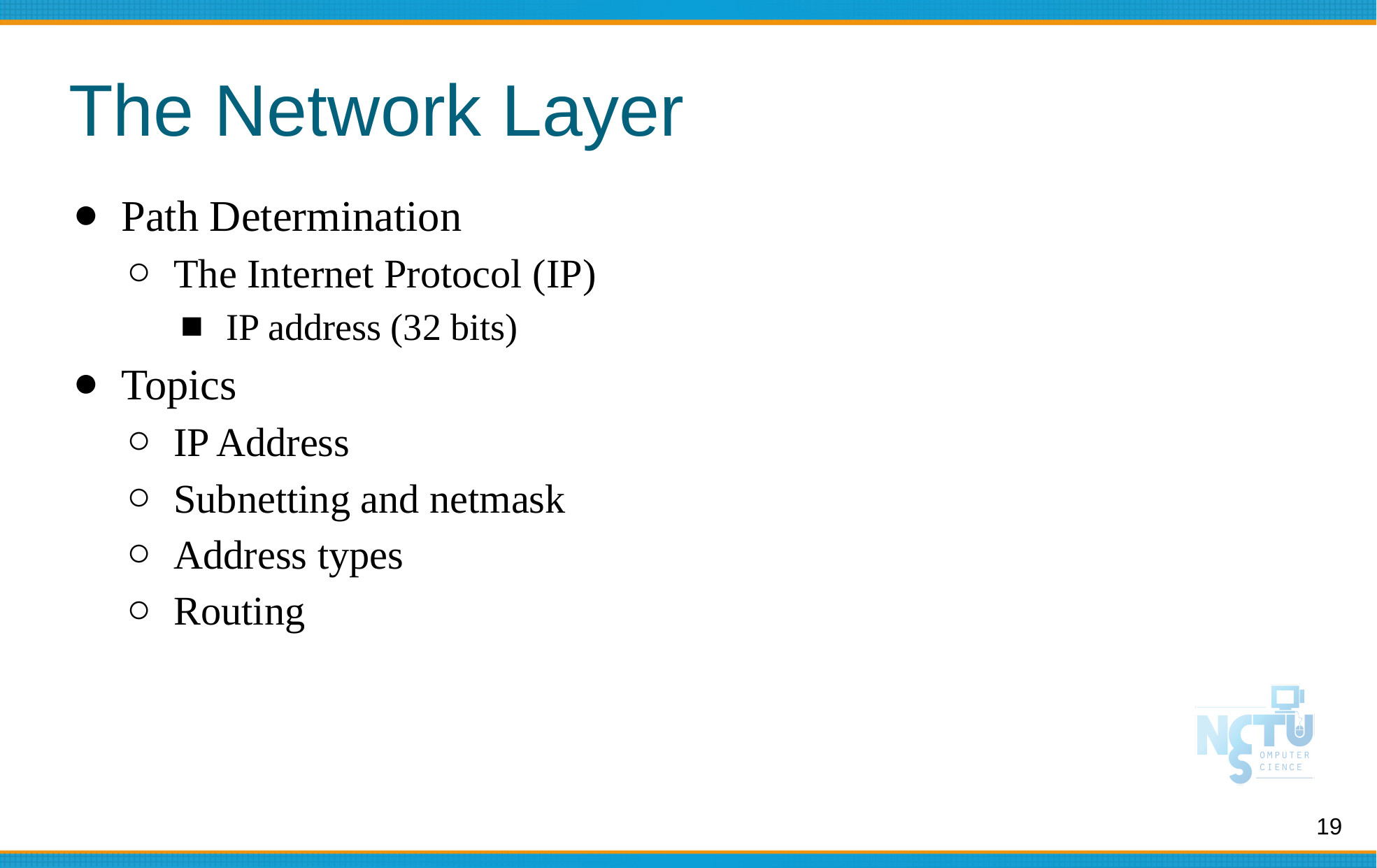

# The Network Layer
Path Determination
The Internet Protocol (IP)
IP address (32 bits)
Topics
IP Address
Subnetting and netmask
Address types
Routing
19